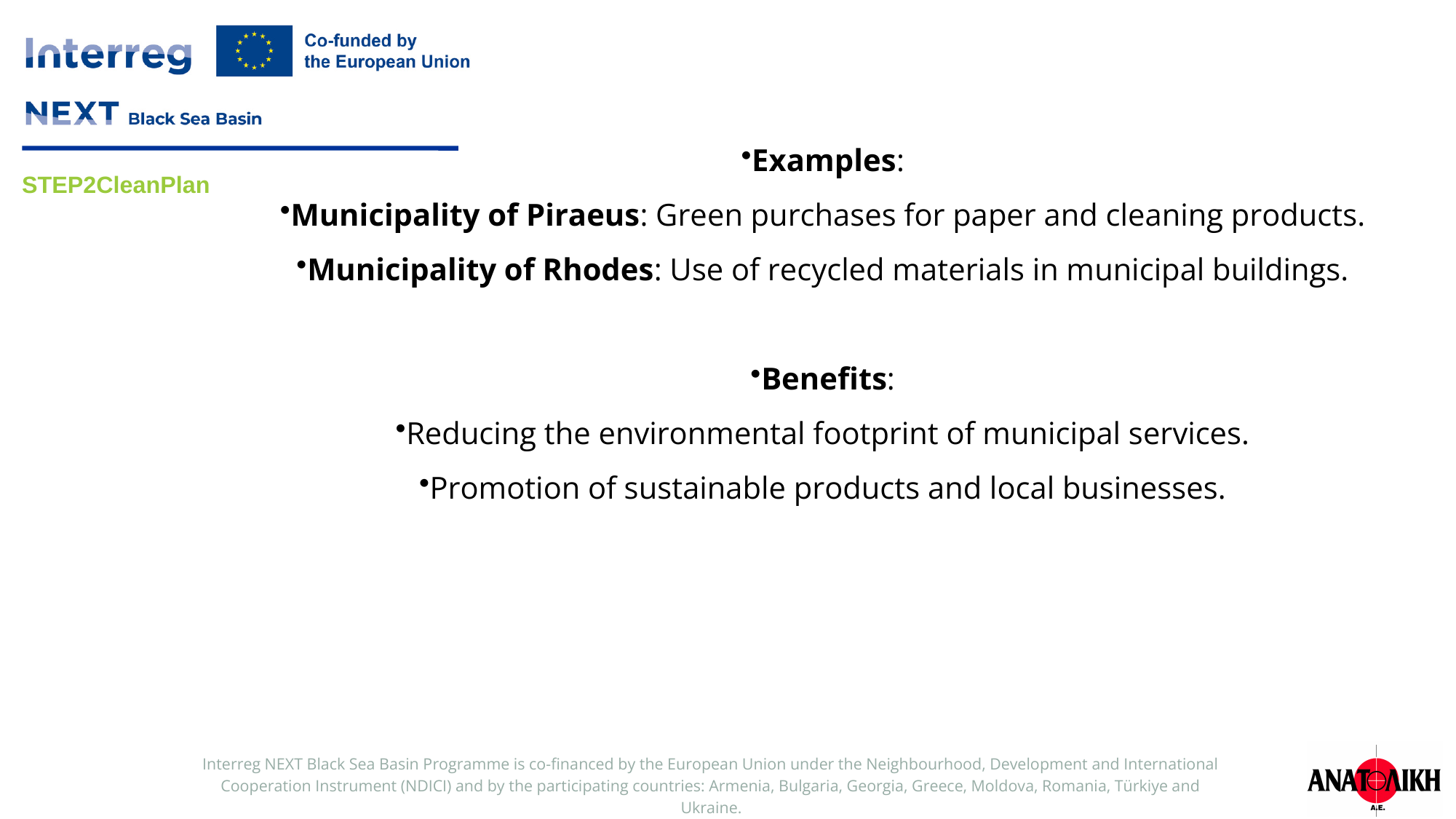

Examples:
Municipality of Piraeus: Green purchases for paper and cleaning products.
Municipality of Rhodes: Use of recycled materials in municipal buildings.

Benefits:
Reducing the environmental footprint of municipal services.
Promotion of sustainable products and local businesses.